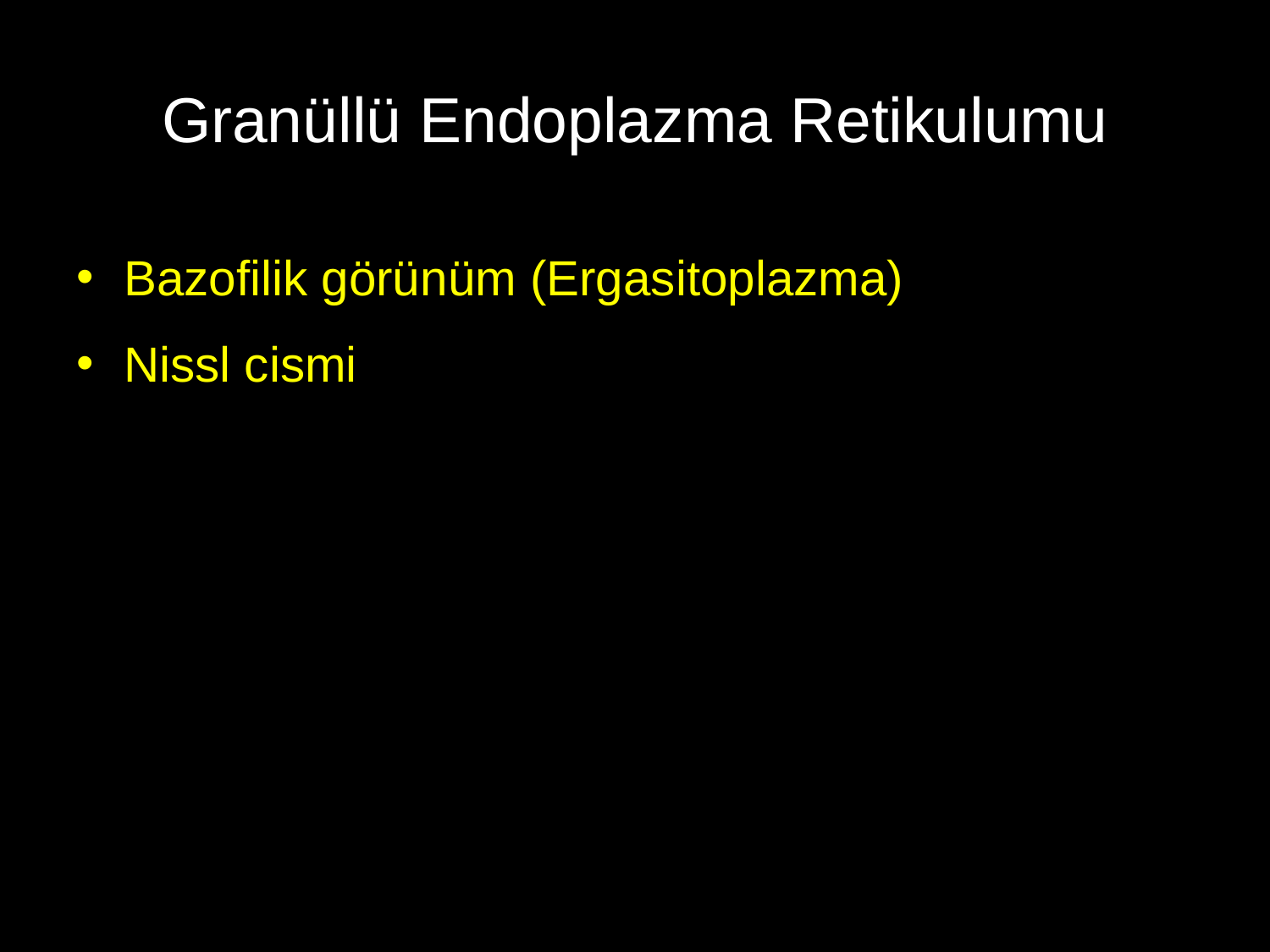

# Granüllü Endoplazma Retikulumu
Bazofilik görünüm (Ergasitoplazma)
Nissl cismi